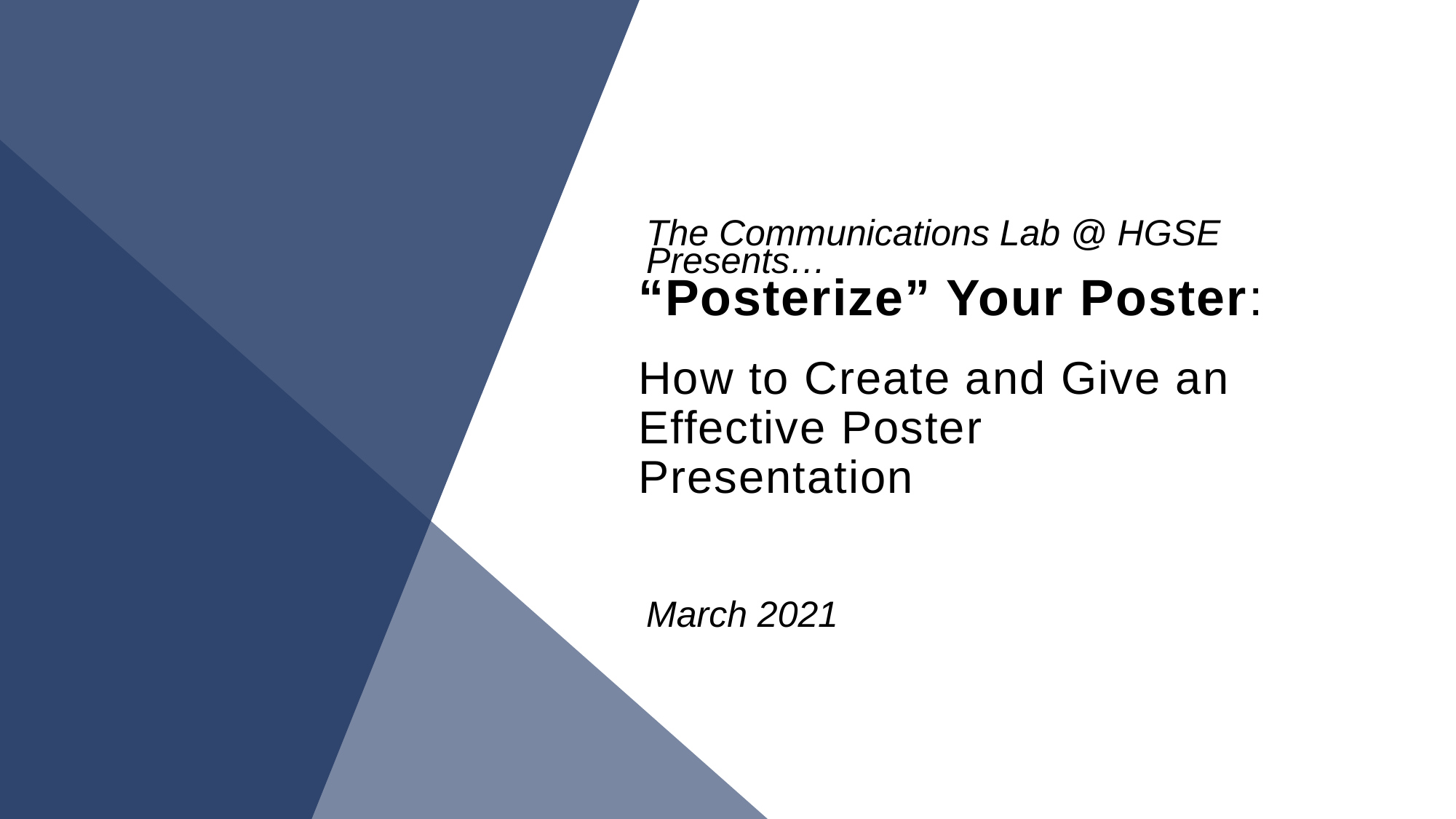

The Communications Lab @ HGSE Presents…
“Posterize” Your Poster:

How to Create and Give an Effective Poster Presentation
March 2021